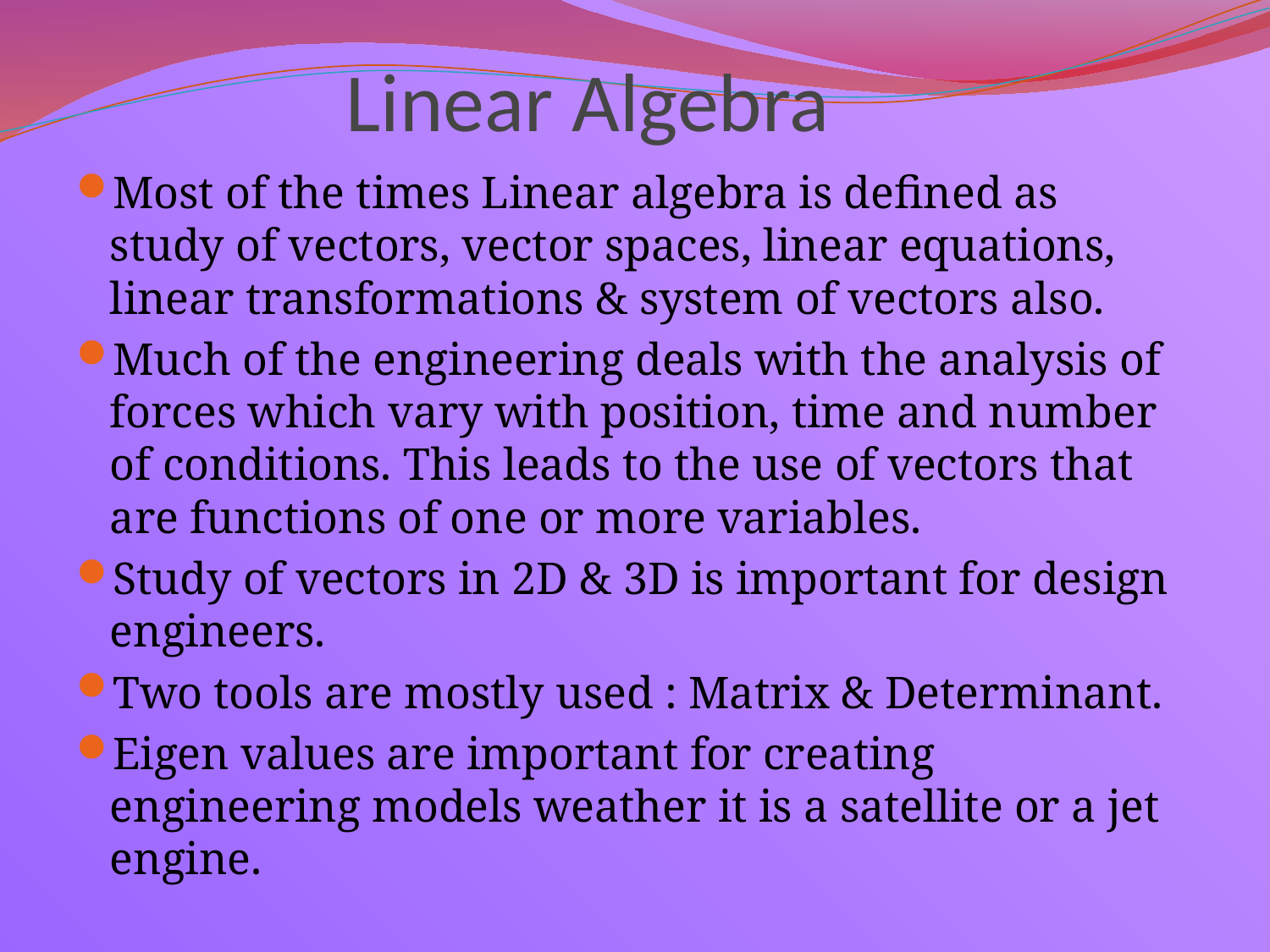

# Linear Algebra
Most of the times Linear algebra is defined as study of vectors, vector spaces, linear equations, linear transformations & system of vectors also.
Much of the engineering deals with the analysis of forces which vary with position, time and number of conditions. This leads to the use of vectors that are functions of one or more variables.
Study of vectors in 2D & 3D is important for design engineers.
Two tools are mostly used : Matrix & Determinant.
Eigen values are important for creating engineering models weather it is a satellite or a jet engine.